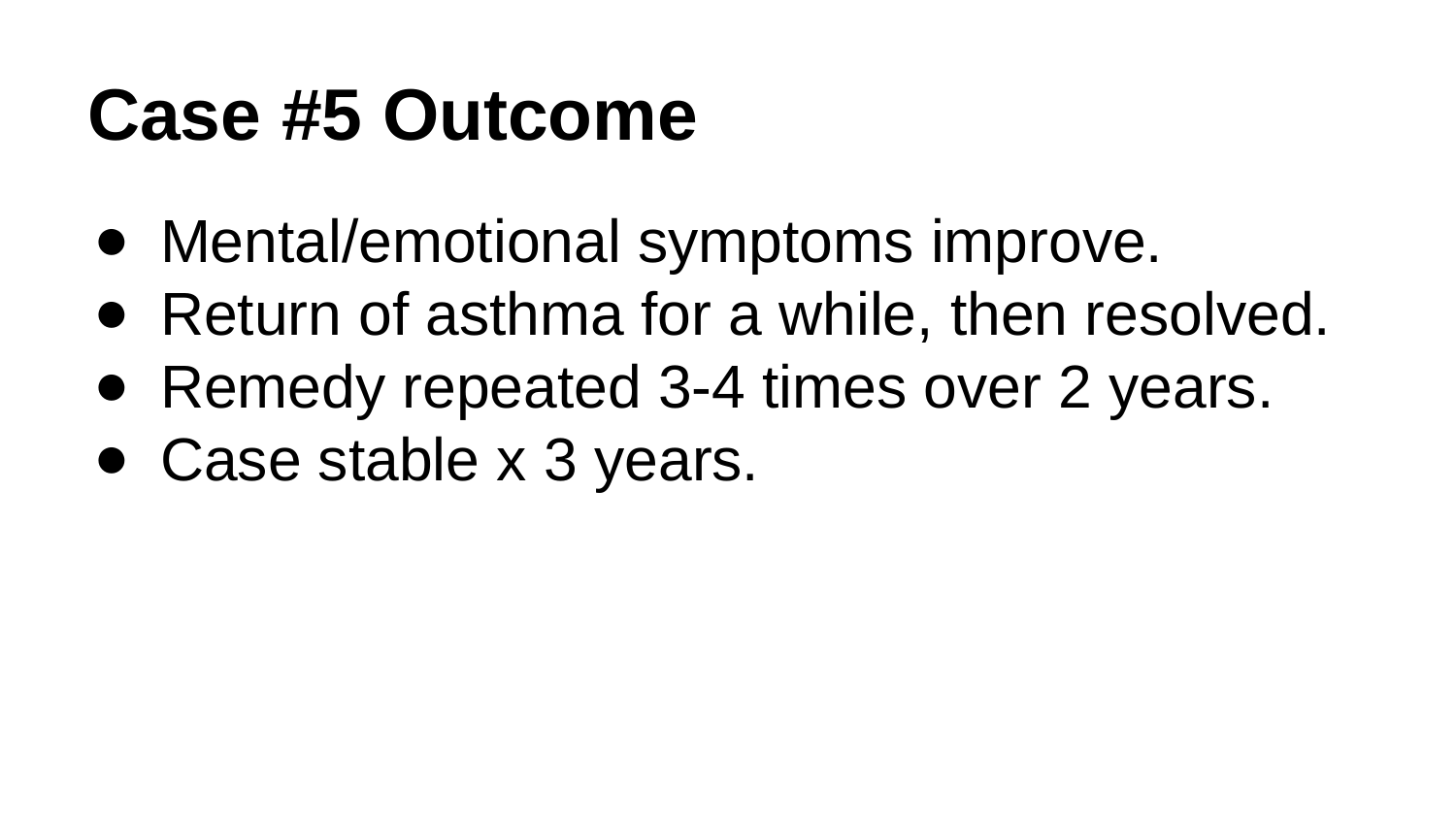

# Case #5 Outcome
Mental/emotional symptoms improve.
Return of asthma for a while, then resolved.
Remedy repeated 3-4 times over 2 years.
Case stable x 3 years.